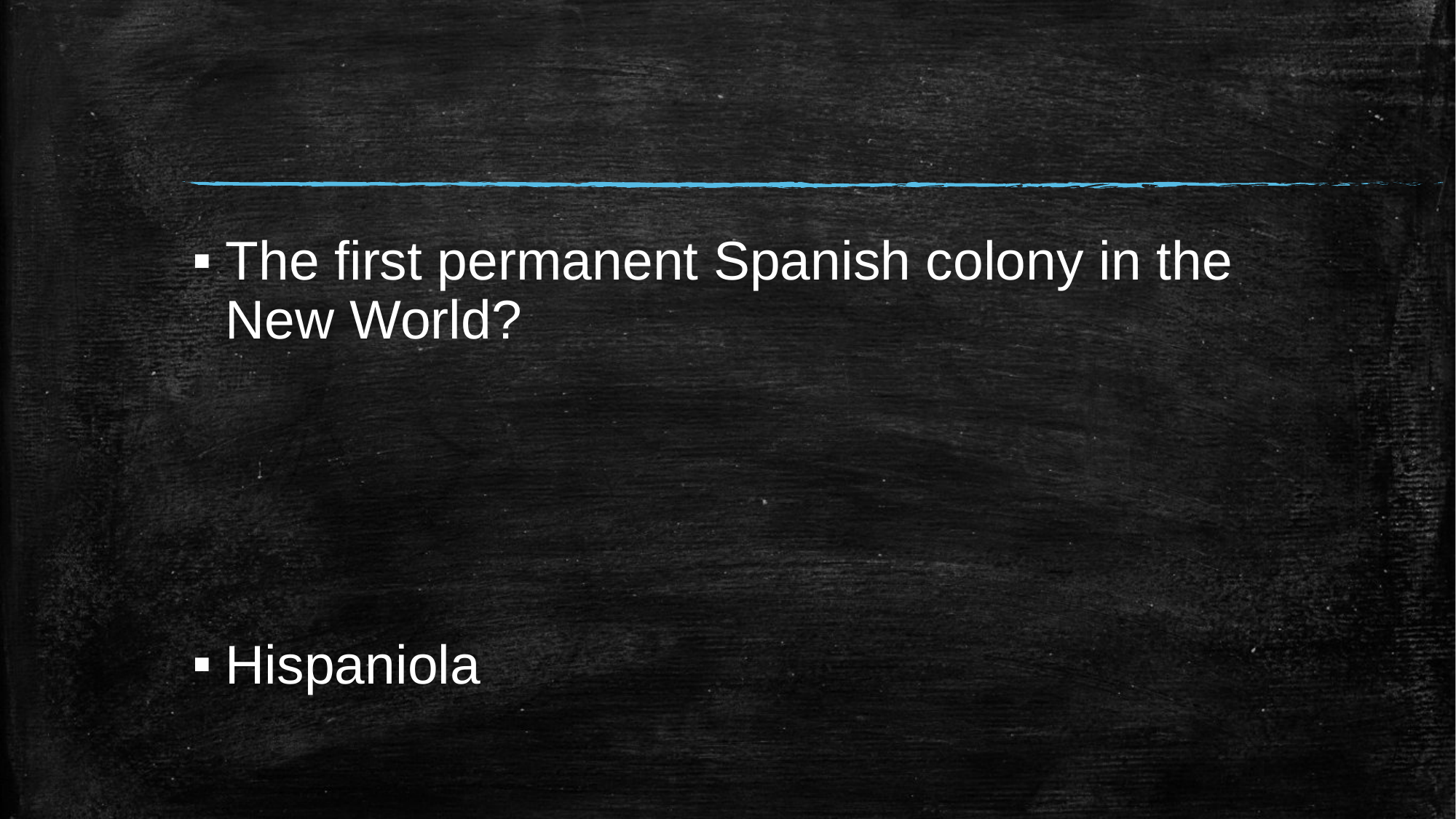

#
The first permanent Spanish colony in the New World?

Hispaniola